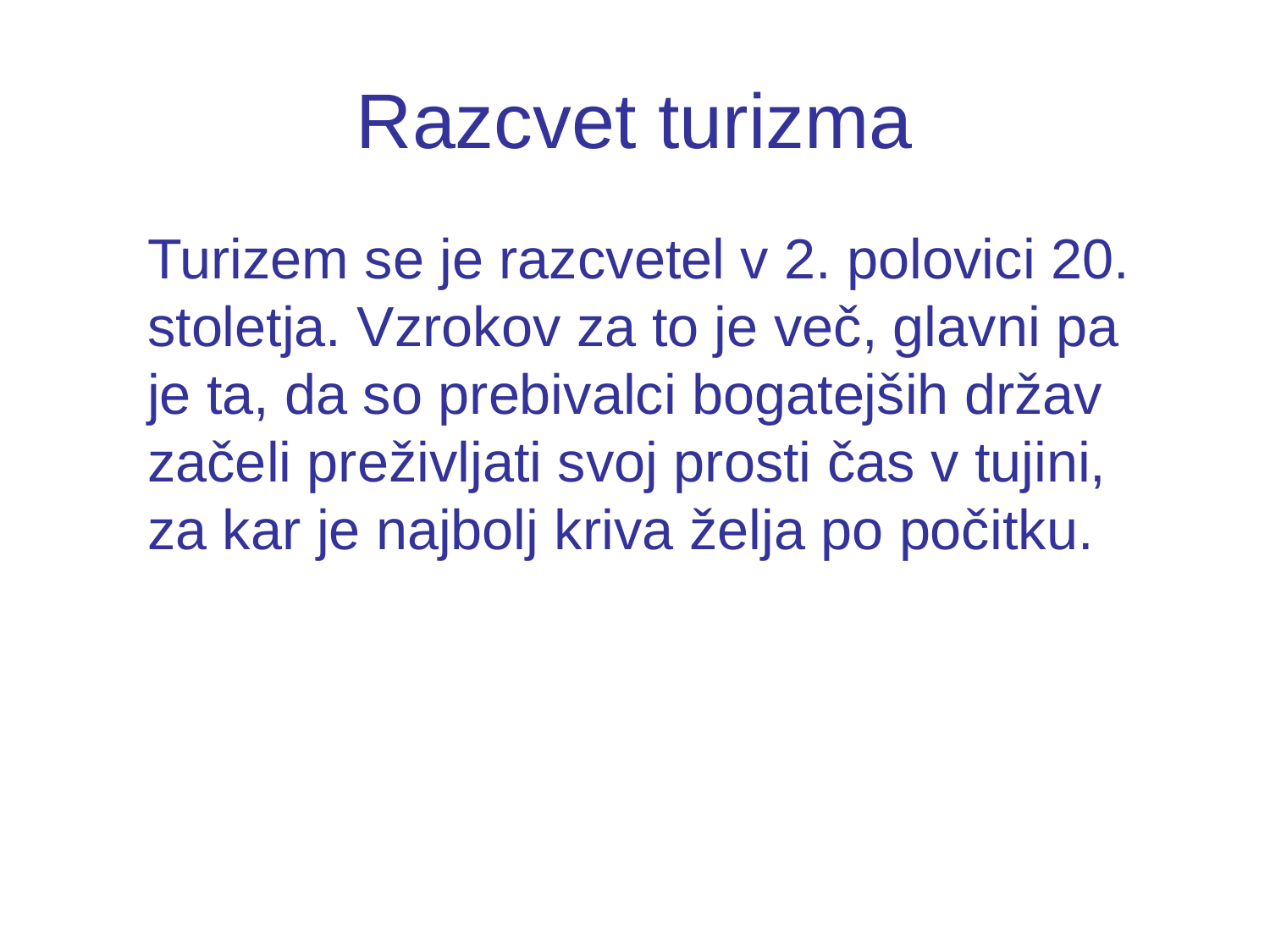

# Razcvet turizma
Turizem se je razcvetel v 2. polovici 20. stoletja. Vzrokov za to je več, glavni pa je ta, da so prebivalci bogatejših držav začeli preživljati svoj prosti čas v tujini, za kar je najbolj kriva želja po počitku.